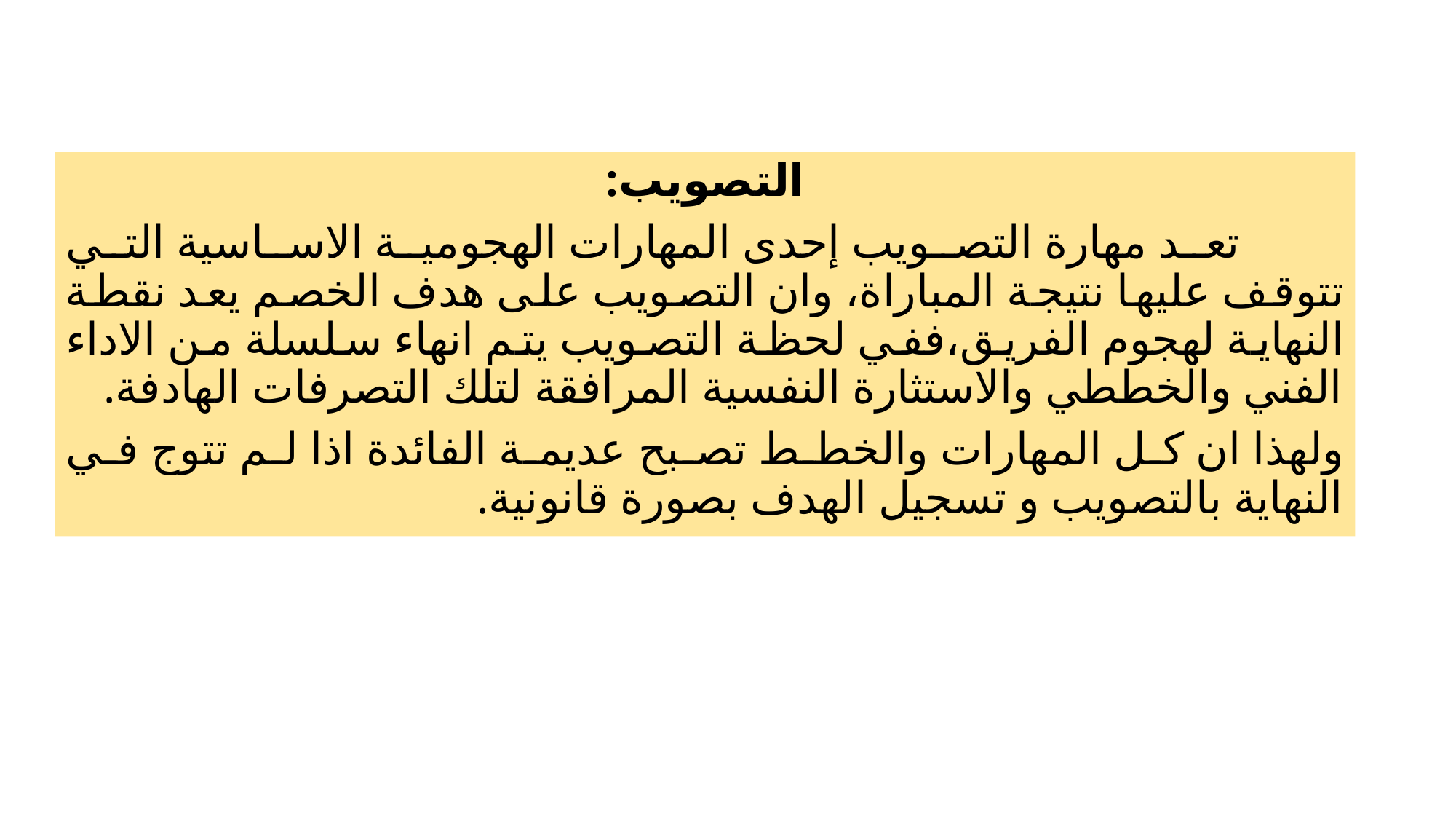

التصويب:
         تعد مهارة التصويب إحدى المهارات الهجومية الاساسية التي تتوقف عليها نتيجة المباراة، وان التصويب على هدف الخصم يعد نقطة النهاية لهجوم الفريق،ففي لحظة التصويب يتم انهاء سلسلة من الاداء الفني والخططي والاستثارة النفسية المرافقة لتلك التصرفات الهادفة.
ولهذا ان كل المهارات والخطط تصبح عديمة الفائدة اذا لم تتوج في النهاية بالتصويب و تسجيل الهدف بصورة قانونية.